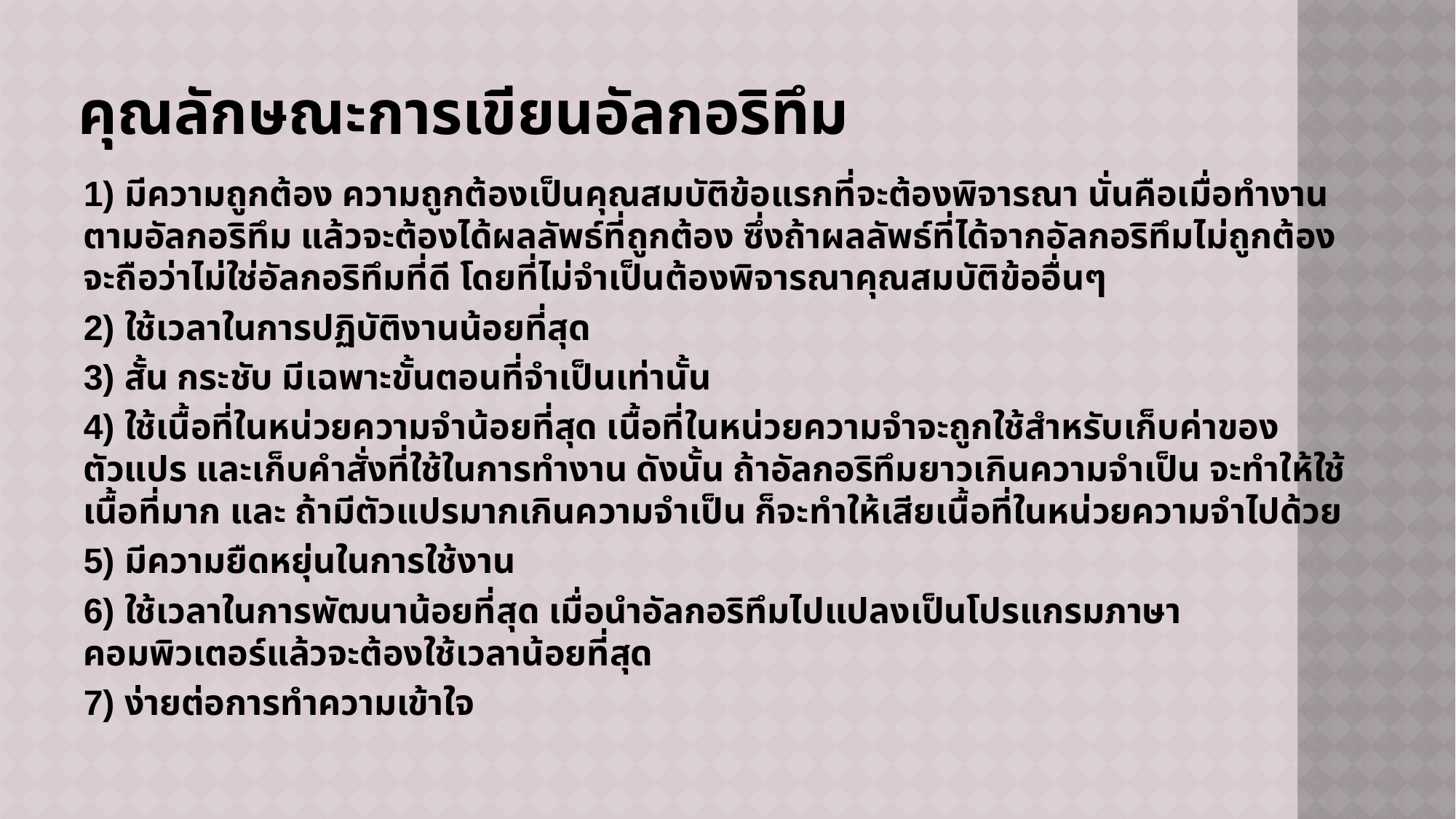

# คุณลักษณะการเขียนอัลกอริทึม
1) มีความถูกต้อง ความถูกต้องเป็นคุณสมบัติข้อแรกที่จะต้องพิจารณา นั่นคือเมื่อทำงานตามอัลกอริทึม แล้วจะต้องได้ผลลัพธ์ที่ถูกต้อง ซึ่งถ้าผลลัพธ์ที่ได้จากอัลกอริทึมไม่ถูกต้อง จะถือว่าไม่ใช่อัลกอริทึมที่ดี โดยที่ไม่จำเป็นต้องพิจารณาคุณสมบัติข้ออื่นๆ
2) ใช้เวลาในการปฏิบัติงานน้อยที่สุด
3) สั้น กระชับ มีเฉพาะขั้นตอนที่จำเป็นเท่านั้น
4) ใช้เนื้อที่ในหน่วยความจำน้อยที่สุด เนื้อที่ในหน่วยความจำจะถูกใช้สำหรับเก็บค่าของตัวแปร และเก็บคำสั่งที่ใช้ในการทำงาน ดังนั้น ถ้าอัลกอริทึมยาวเกินความจำเป็น จะทำให้ใช้เนื้อที่มาก และ ถ้ามีตัวแปรมากเกินความจำเป็น ก็จะทำให้เสียเนื้อที่ในหน่วยความจำไปด้วย
5) มีความยืดหยุ่นในการใช้งาน
6) ใช้เวลาในการพัฒนาน้อยที่สุด เมื่อนำอัลกอริทึมไปแปลงเป็นโปรแกรมภาษาคอมพิวเตอร์แล้วจะต้องใช้เวลาน้อยที่สุด
7) ง่ายต่อการทำความเข้าใจ